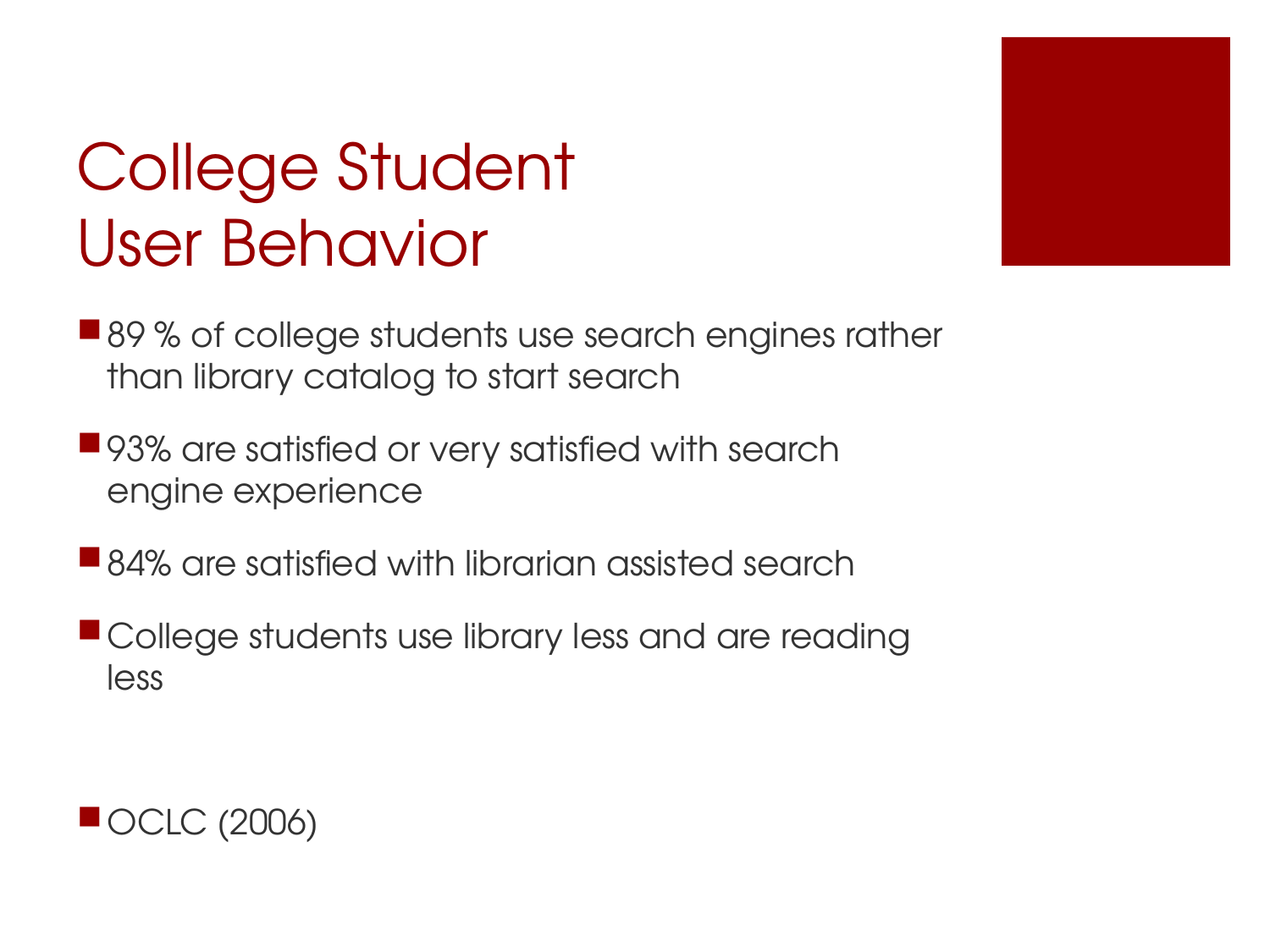

# College Student User Behavior
89 % of college students use search engines rather than library catalog to start search
93% are satisfied or very satisfied with search engine experience
84% are satisfied with librarian assisted search
College students use library less and are reading less

OCLC (2006)